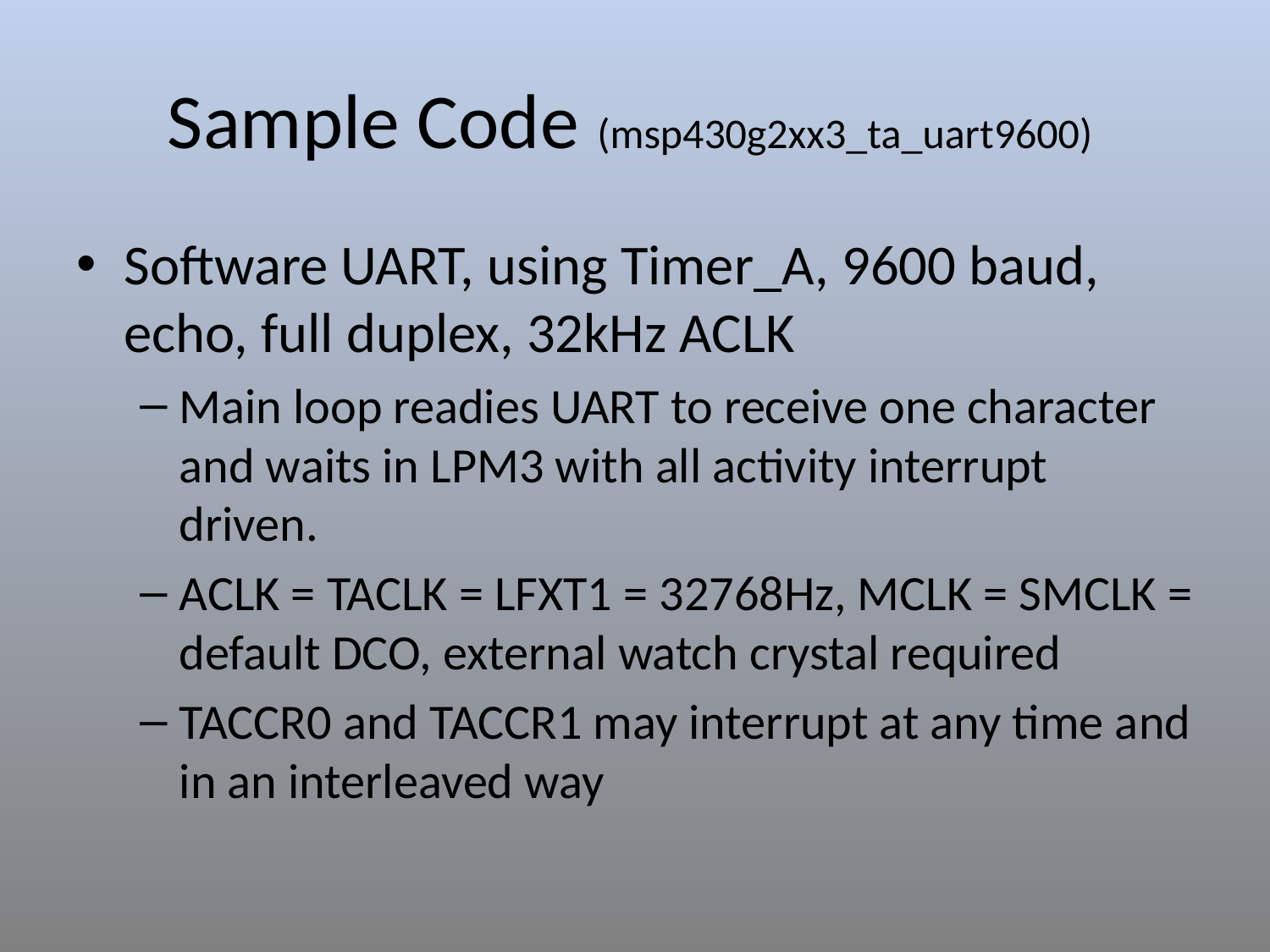

# Sample Code (msp430g2xx3_ta_uart9600)
Software UART, using Timer_A, 9600 baud, echo, full duplex, 32kHz ACLK
Main loop readies UART to receive one character and waits in LPM3 with all activity interrupt driven.
ACLK = TACLK = LFXT1 = 32768Hz, MCLK = SMCLK = default DCO, external watch crystal required
TACCR0 and TACCR1 may interrupt at any time and in an interleaved way